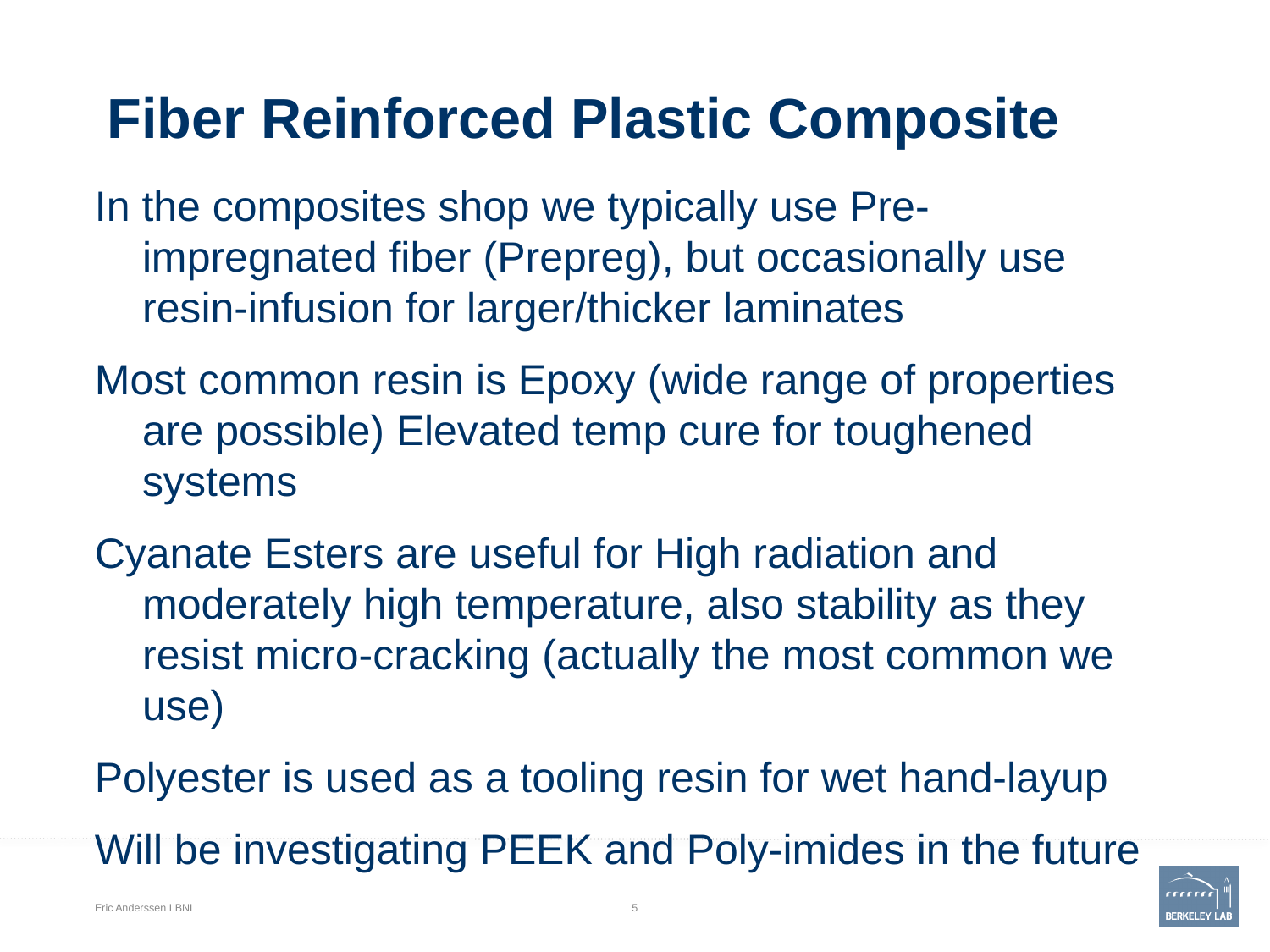

# Fiber Reinforced Plastic Composite
In the composites shop we typically use Pre-impregnated fiber (Prepreg), but occasionally use resin-infusion for larger/thicker laminates
Most common resin is Epoxy (wide range of properties are possible) Elevated temp cure for toughened systems
Cyanate Esters are useful for High radiation and moderately high temperature, also stability as they resist micro-cracking (actually the most common we use)
Polyester is used as a tooling resin for wet hand-layup
Will be investigating PEEK and Poly-imides in the future

Eric Anderssen LBNL
5